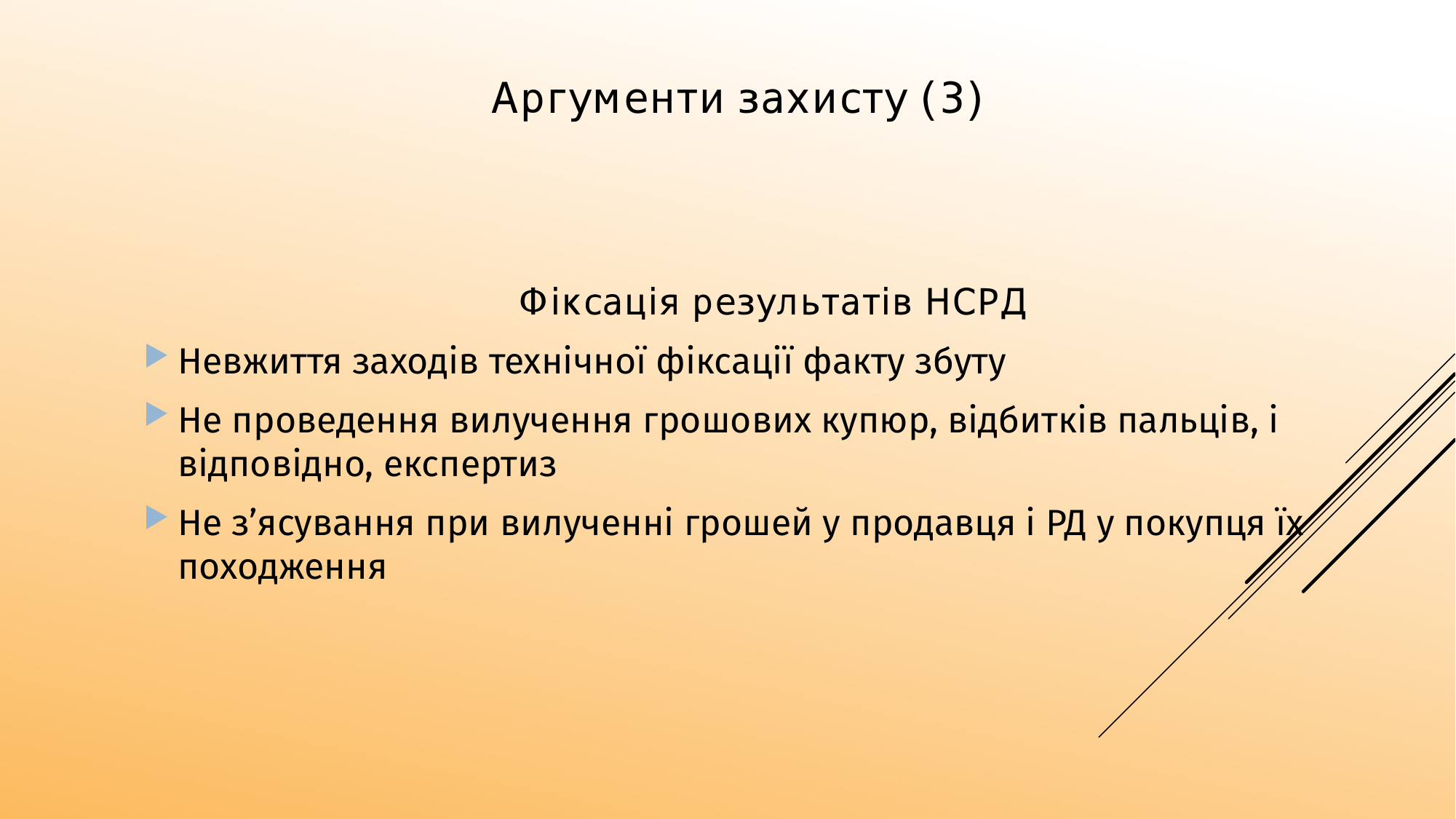

Аргументи захисту (3)
Фіксація результатів НСРД
Невжиття заходів технічної фіксації факту збуту
Не проведення вилучення грошових купюр, відбитків пальців, і відповідно, експертиз
Не з’ясування при вилученні грошей у продавця і РД у покупця їх походження
37